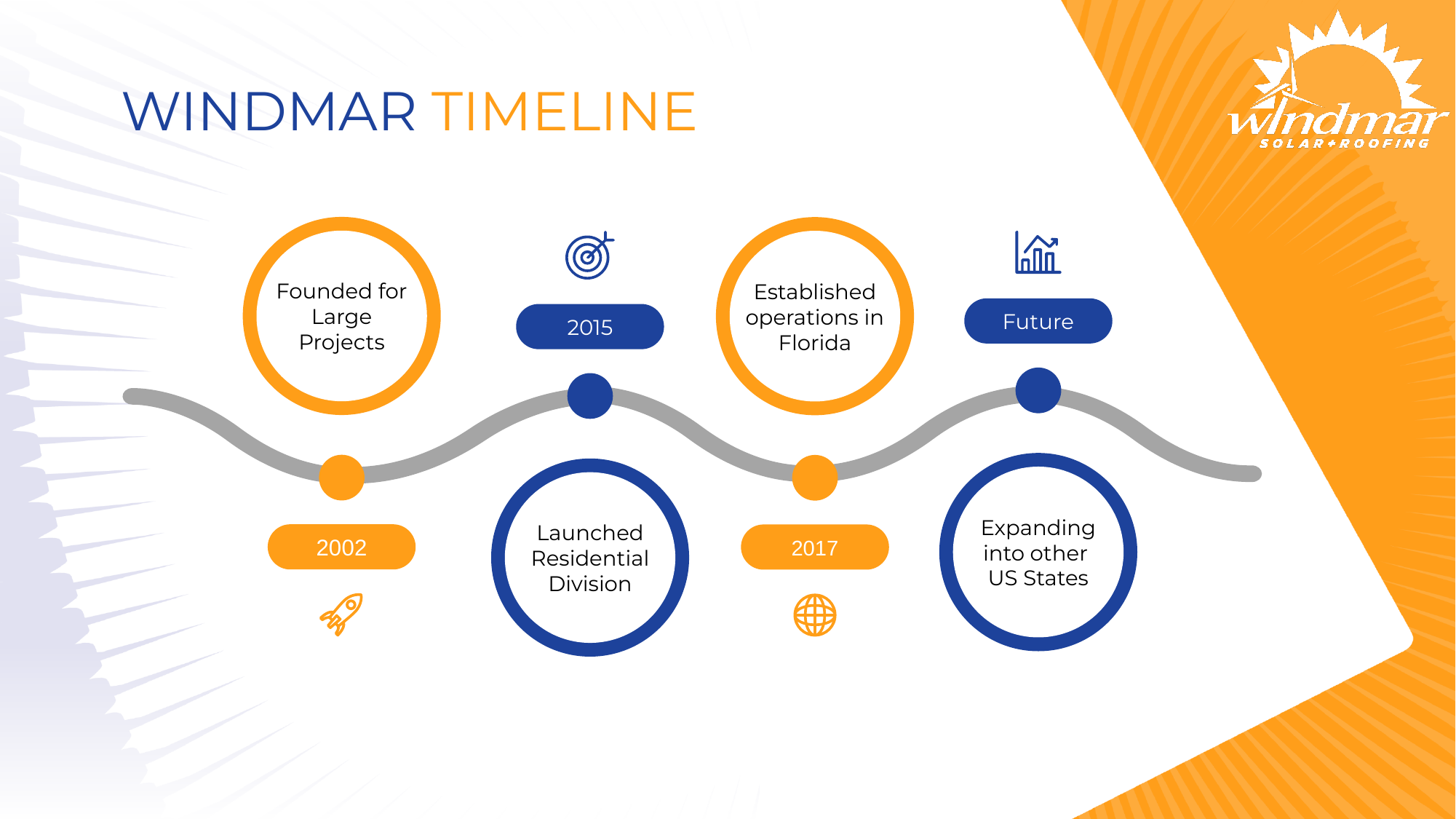

WINDMAR TIMELINE

Founded for Large Projects

2002

Established operations in Florida

2017

2015

Launched Residential Division

Future

Expanding into other
US States